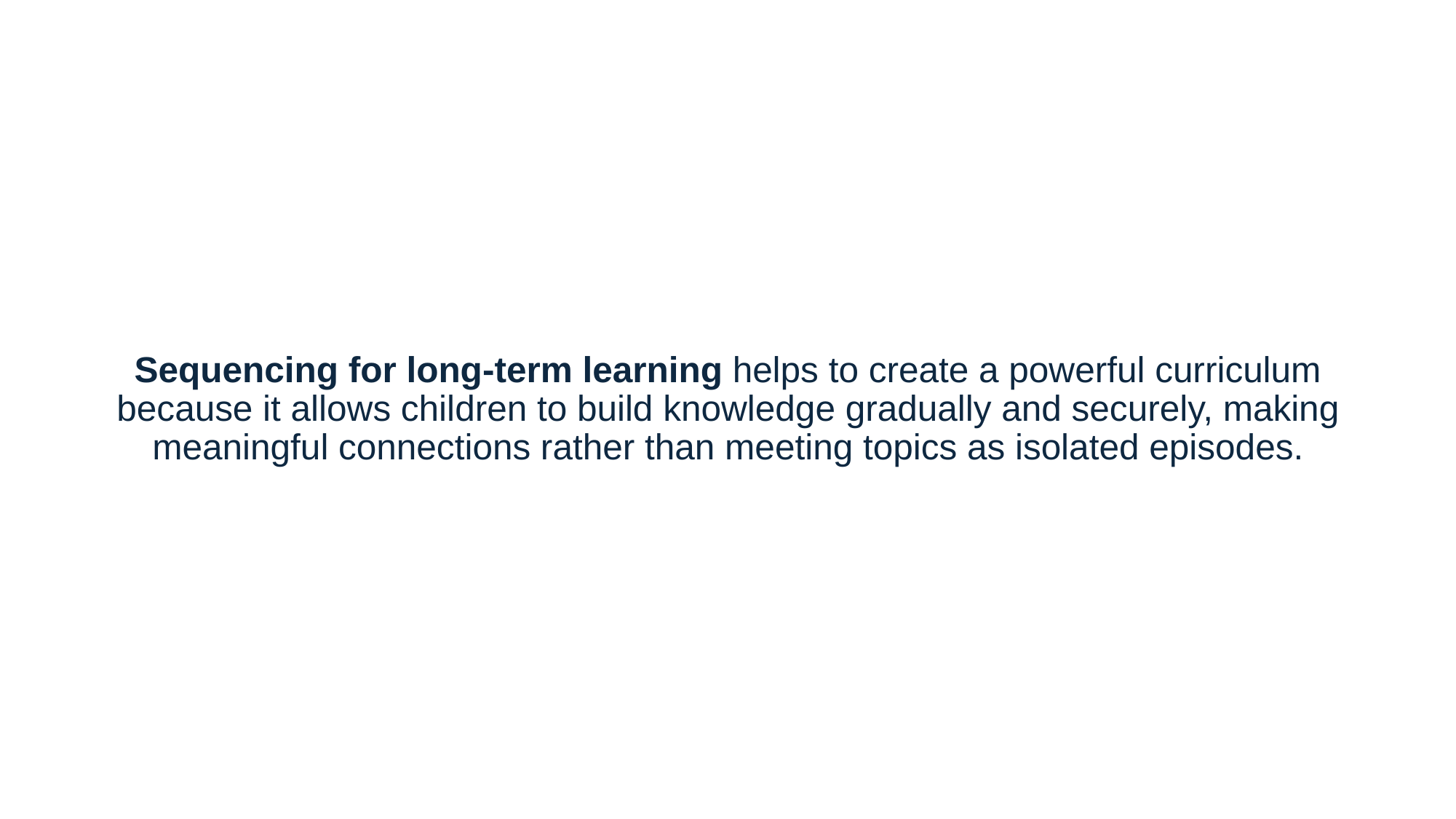

# Sequencing for long‑term learning helps to create a powerful curriculum because it allows children to build knowledge gradually and securely, making meaningful connections rather than meeting topics as isolated episodes.